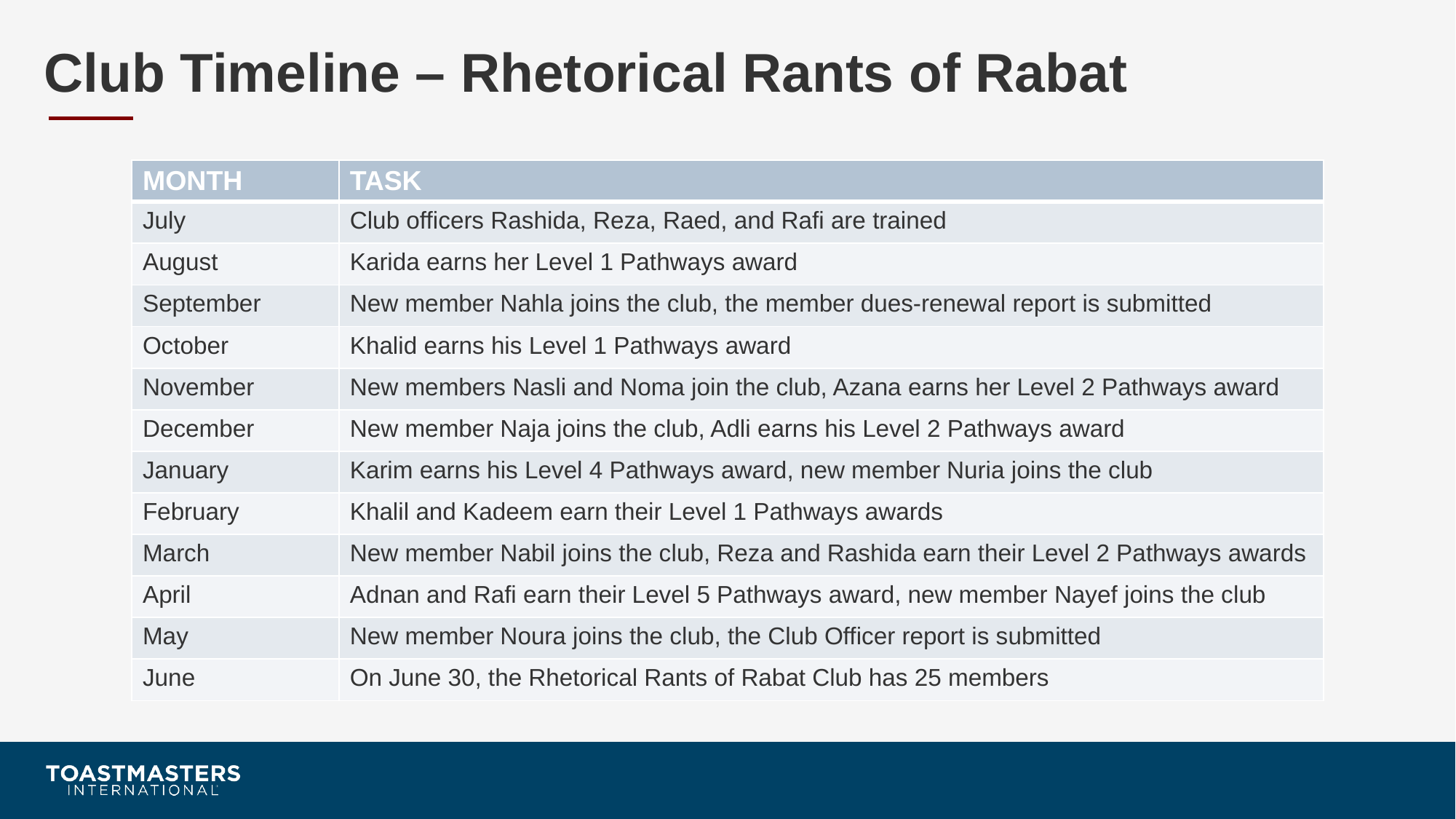

# Club Timeline – Rhetorical Rants of Rabat
| MONTH | TASK |
| --- | --- |
| July | Club officers Rashida, Reza, Raed, and Rafi are trained |
| August | Karida earns her Level 1 Pathways award |
| September | New member Nahla joins the club, the member dues-renewal report is submitted |
| October | Khalid earns his Level 1 Pathways award |
| November | New members Nasli and Noma join the club, Azana earns her Level 2 Pathways award |
| December | New member Naja joins the club, Adli earns his Level 2 Pathways award |
| January | Karim earns his Level 4 Pathways award, new member Nuria joins the club |
| February | Khalil and Kadeem earn their Level 1 Pathways awards |
| March | New member Nabil joins the club, Reza and Rashida earn their Level 2 Pathways awards |
| April | Adnan and Rafi earn their Level 5 Pathways award, new member Nayef joins the club |
| May | New member Noura joins the club, the Club Officer report is submitted |
| June | On June 30, the Rhetorical Rants of Rabat Club has 25 members |